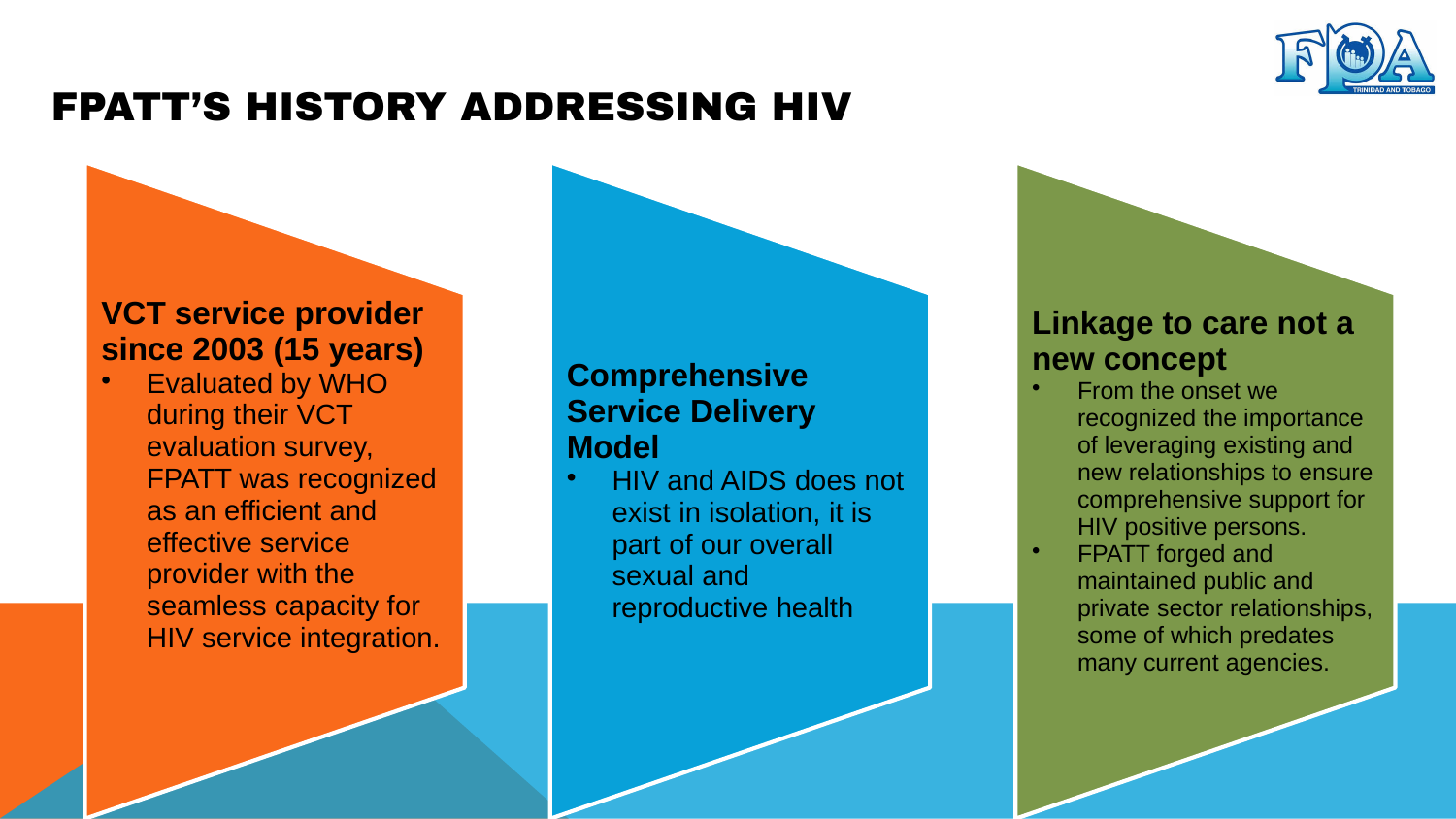

# FPATT’s history addressing HIV
VCT service provider since 2003 (15 years)
Comprehensive Service Delivery Model
HIV and AIDS does not exist in isolation, it is part of our overall sexual and reproductive health
Linkage to care not a new concept
FPATT forged and maintained public and private sector relationships, some of which predates many current agencies.
From the onset we recognized the importance of leveraging existing and new relationships to ensure comprehensive support for HIV positive persons.
Evaluated by WHO during their VCT evaluation survey, FPATT was recognized as an efficient and effective service provider with the seamless capacity for HIV service integration.